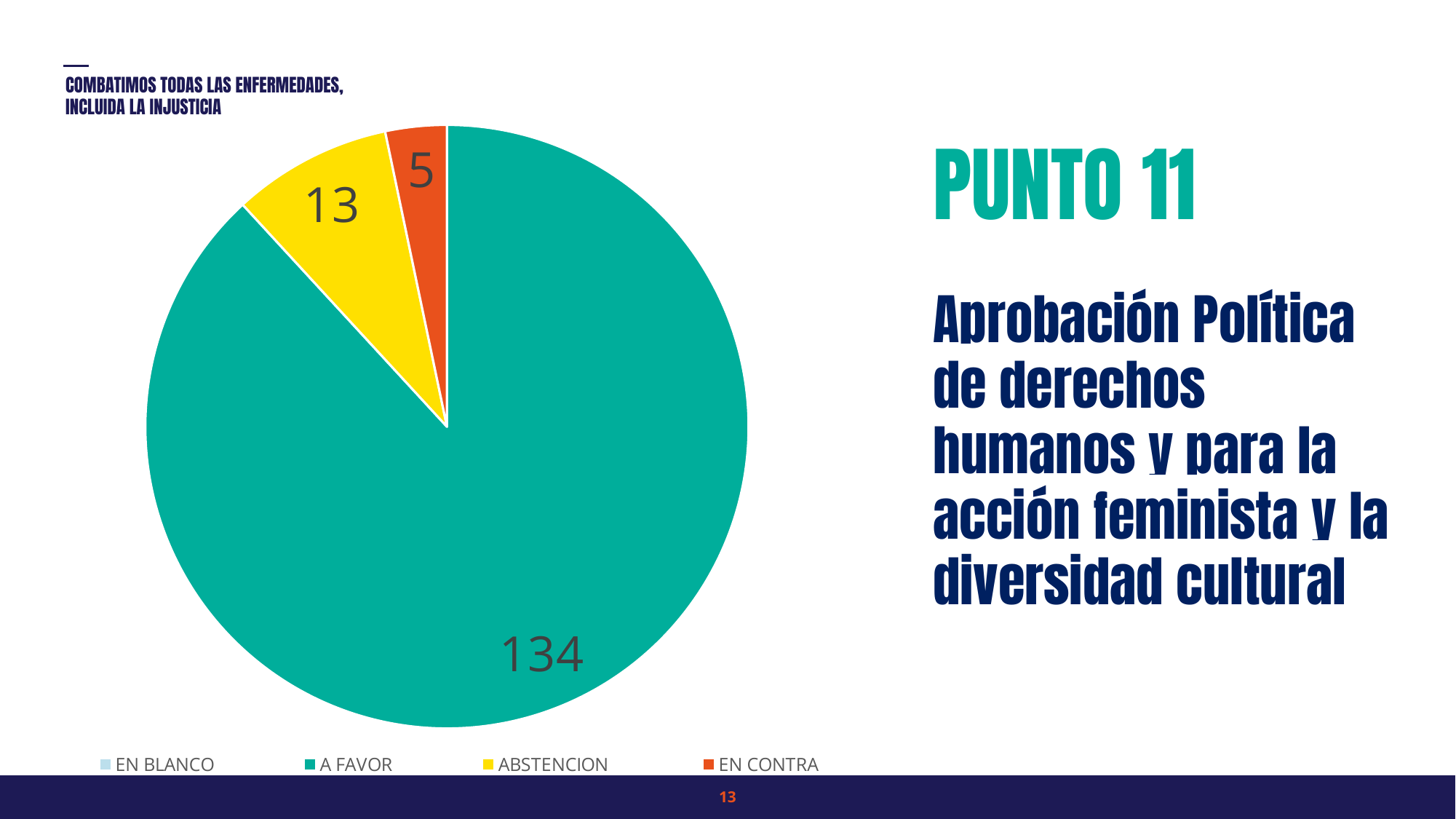

### Chart

| Category | n |
|---|---|
| EN BLANCO | 0.0 |
| A FAVOR | 134.0 |
| ABSTENCION  | 13.0 |
| EN CONTRA | 5.0 |
PUNTO 11
Aprobación Política de derechos humanos y para la acción feminista y la diversidad cultural

13